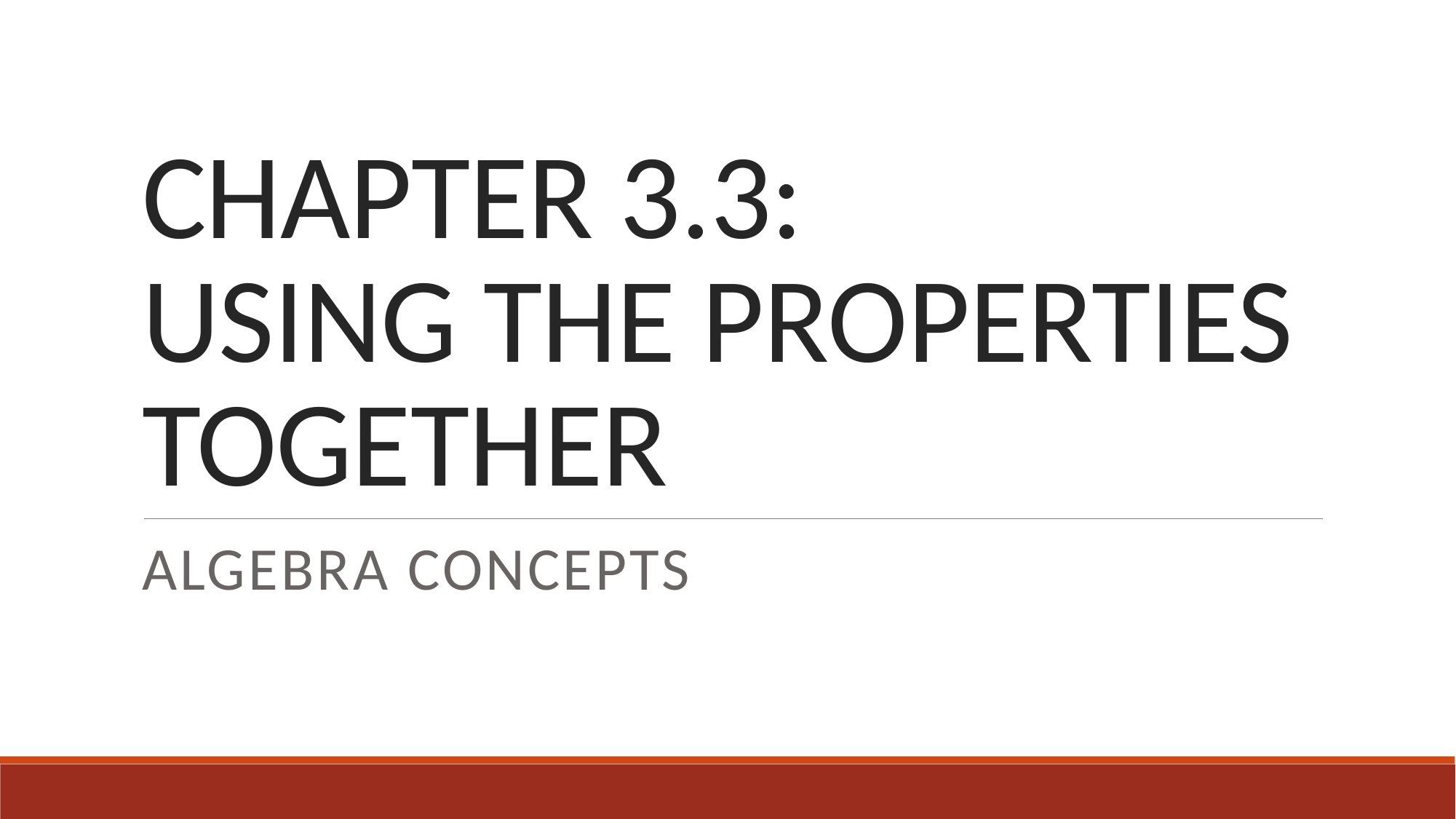

# CHAPTER 3.3: USING THE PROPERTIES TOGETHER
Algebra concepts